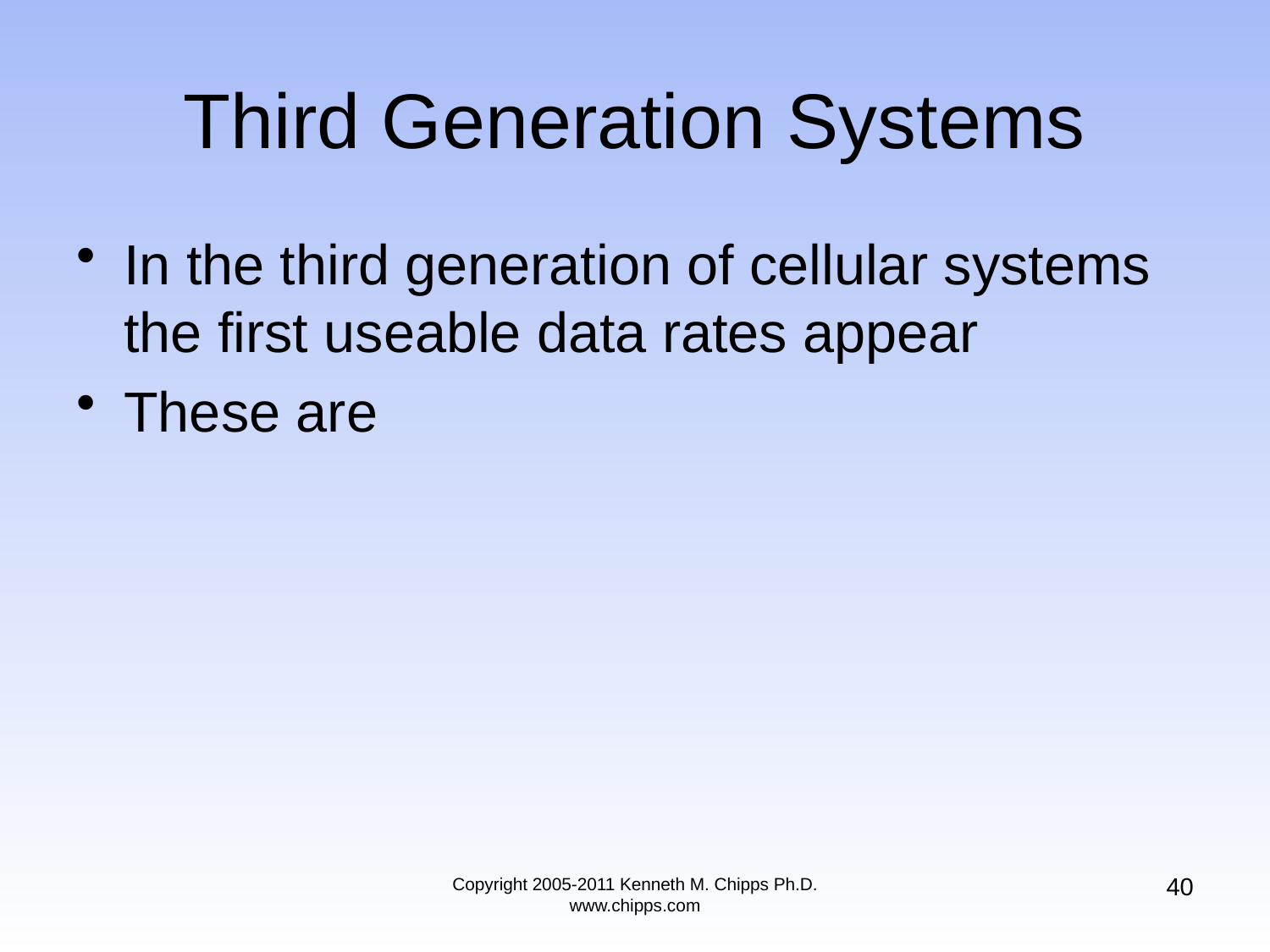

# Third Generation Systems
In the third generation of cellular systems the first useable data rates appear
These are
40
Copyright 2005-2011 Kenneth M. Chipps Ph.D. www.chipps.com